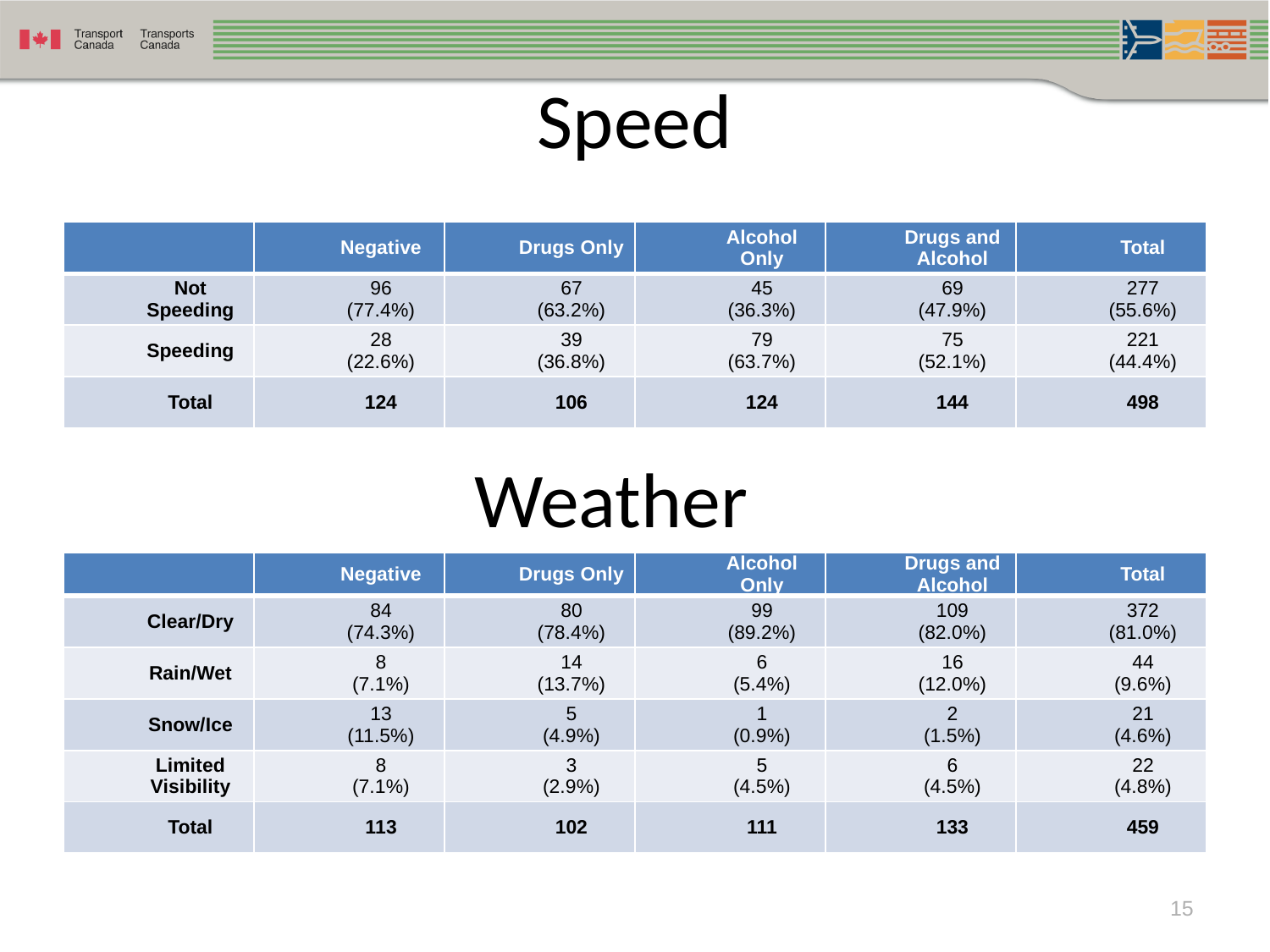

# Speed
|  | Negative | Drugs Only | Alcohol Only | Drugs and Alcohol | Total |
| --- | --- | --- | --- | --- | --- |
| Not Speeding | 96 (77.4%) | 67 (63.2%) | 45 (36.3%) | 69 (47.9%) | 277 (55.6%) |
| Speeding | 28 (22.6%) | 39 (36.8%) | 79 (63.7%) | 75 (52.1%) | 221 (44.4%) |
| Total | 124 | 106 | 124 | 144 | 498 |
Weather
|  | Negative | Drugs Only | Alcohol Only | Drugs and Alcohol | Total |
| --- | --- | --- | --- | --- | --- |
| Clear/Dry | 84 (74.3%) | 80 (78.4%) | 99 (89.2%) | 109 (82.0%) | 372 (81.0%) |
| Rain/Wet | 8 (7.1%) | 14 (13.7%) | 6 (5.4%) | 16 (12.0%) | 44 (9.6%) |
| Snow/Ice | 13 (11.5%) | 5 (4.9%) | 1 (0.9%) | 2 (1.5%) | 21 (4.6%) |
| Limited Visibility | 8 (7.1%) | 3 (2.9%) | 5 (4.5%) | 6 (4.5%) | 22 (4.8%) |
| Total | 113 | 102 | 111 | 133 | 459 |
15